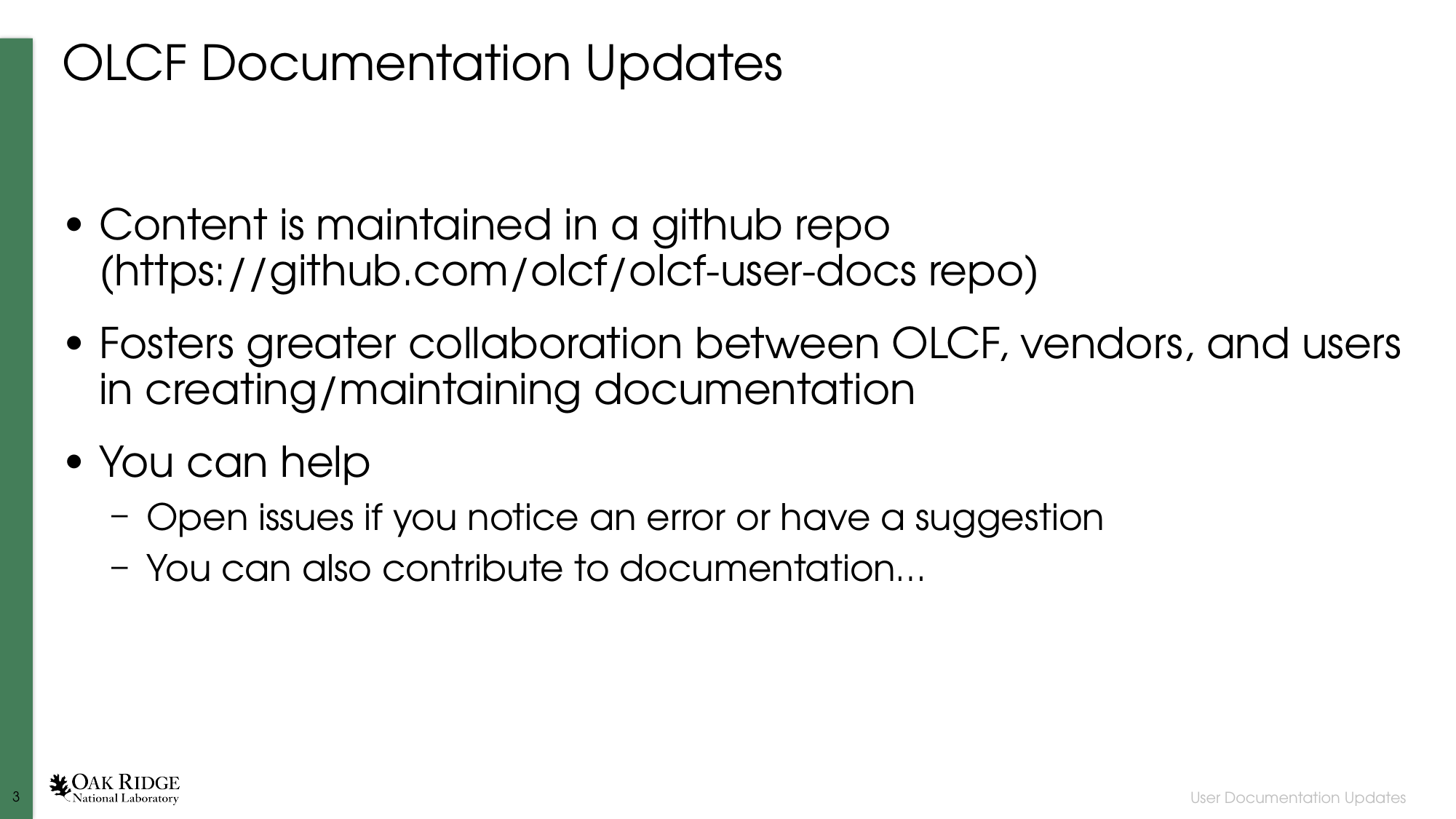

# OLCF Documentation Updates
Content is maintained in a github repo
(https://github.com/olcf/olcf-user-docs repo)
Fosters greater collaboration between OLCF, vendors, and users in creating/maintaining documentation
You can help
Open issues if you notice an error or have a suggestion
You can also contribute to documentation…